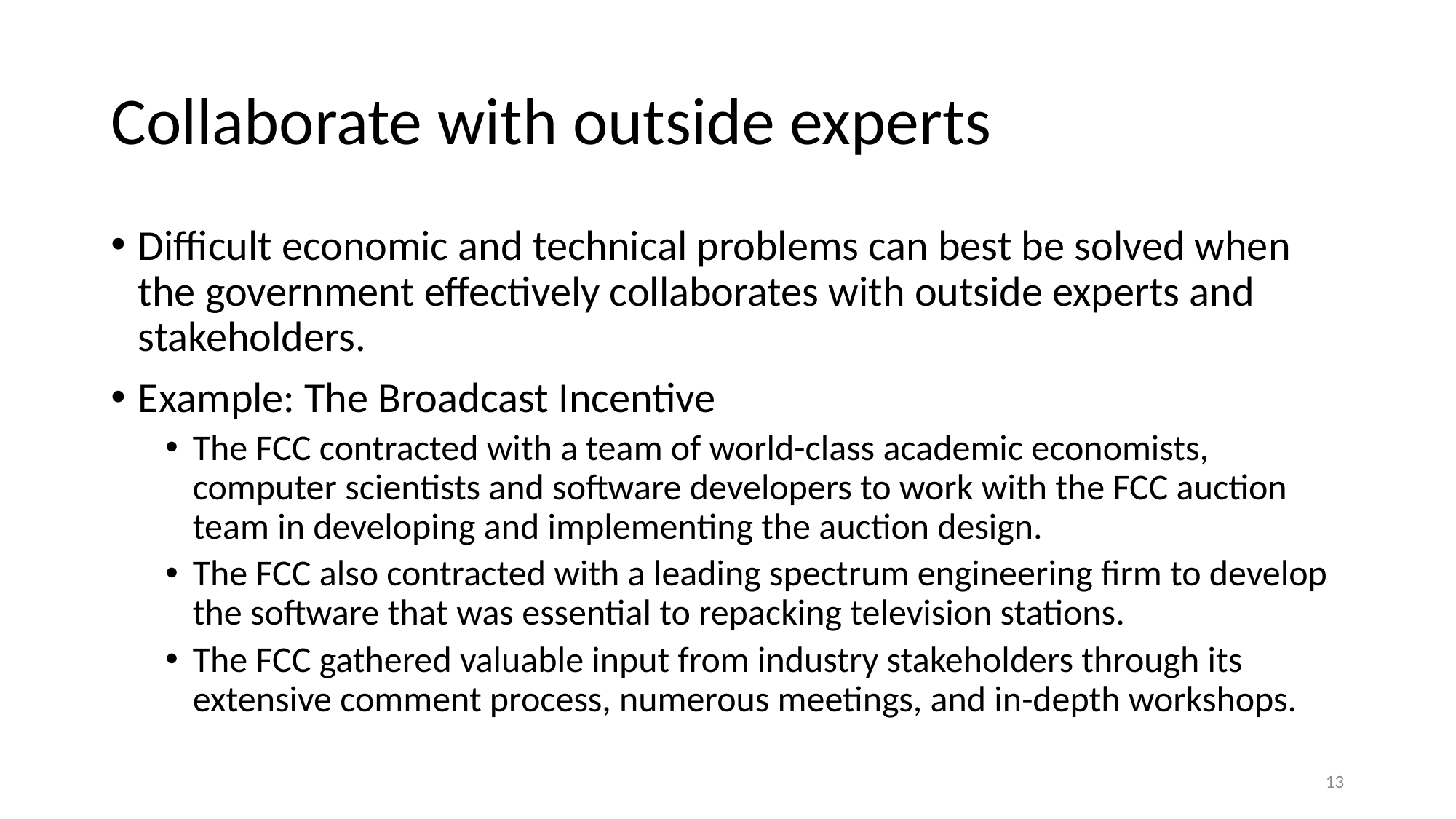

# Collaborate with outside experts
Difficult economic and technical problems can best be solved when the government effectively collaborates with outside experts and stakeholders.
Example: The Broadcast Incentive
The FCC contracted with a team of world-class academic economists, computer scientists and software developers to work with the FCC auction team in developing and implementing the auction design.
The FCC also contracted with a leading spectrum engineering firm to develop the software that was essential to repacking television stations.
The FCC gathered valuable input from industry stakeholders through its extensive comment process, numerous meetings, and in-depth workshops.
13